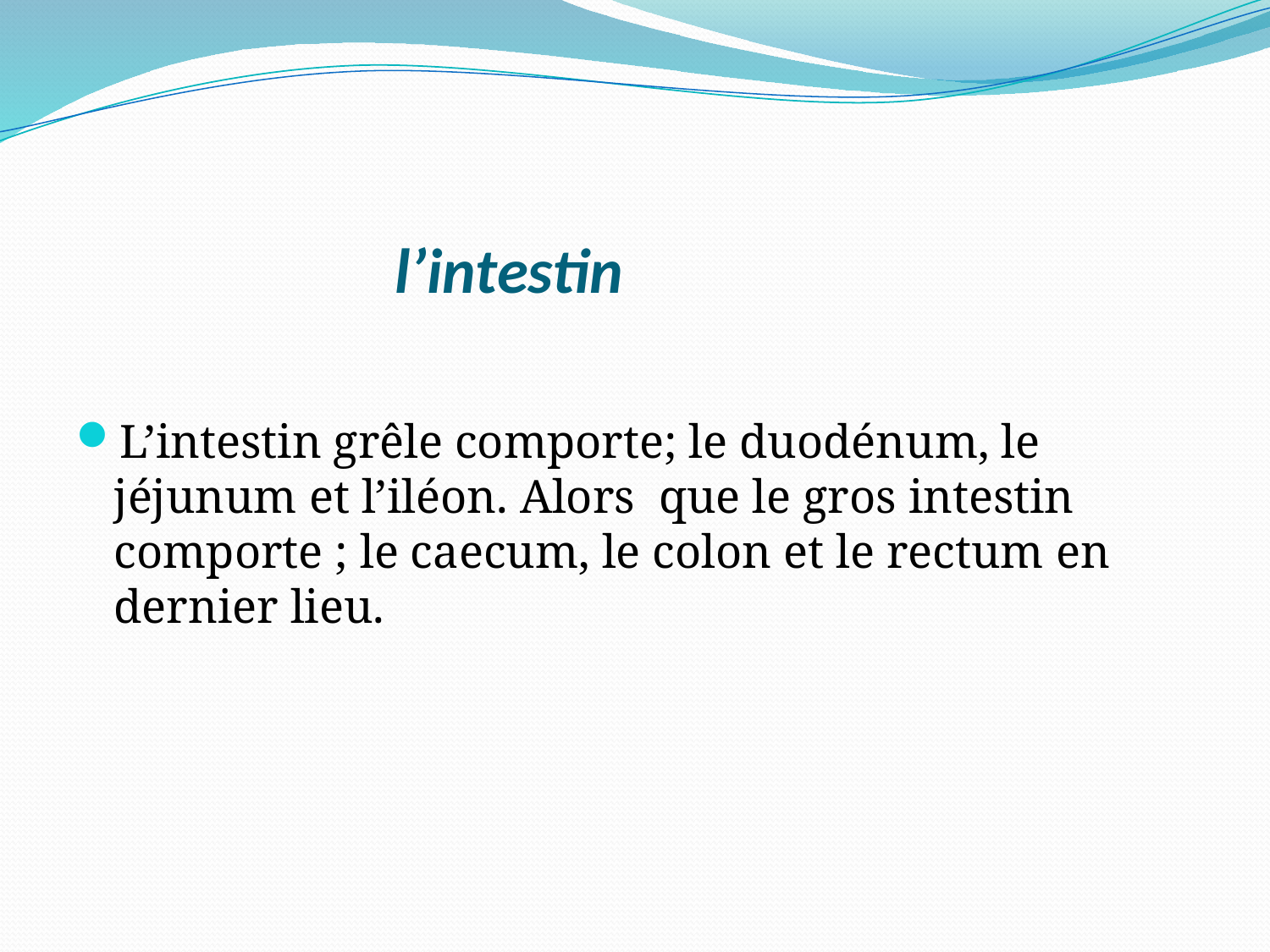

# l’intestin
L’intestin grêle comporte; le duodénum, le jéjunum et l’iléon. Alors  que le gros intestin comporte ; le caecum, le colon et le rectum en dernier lieu.